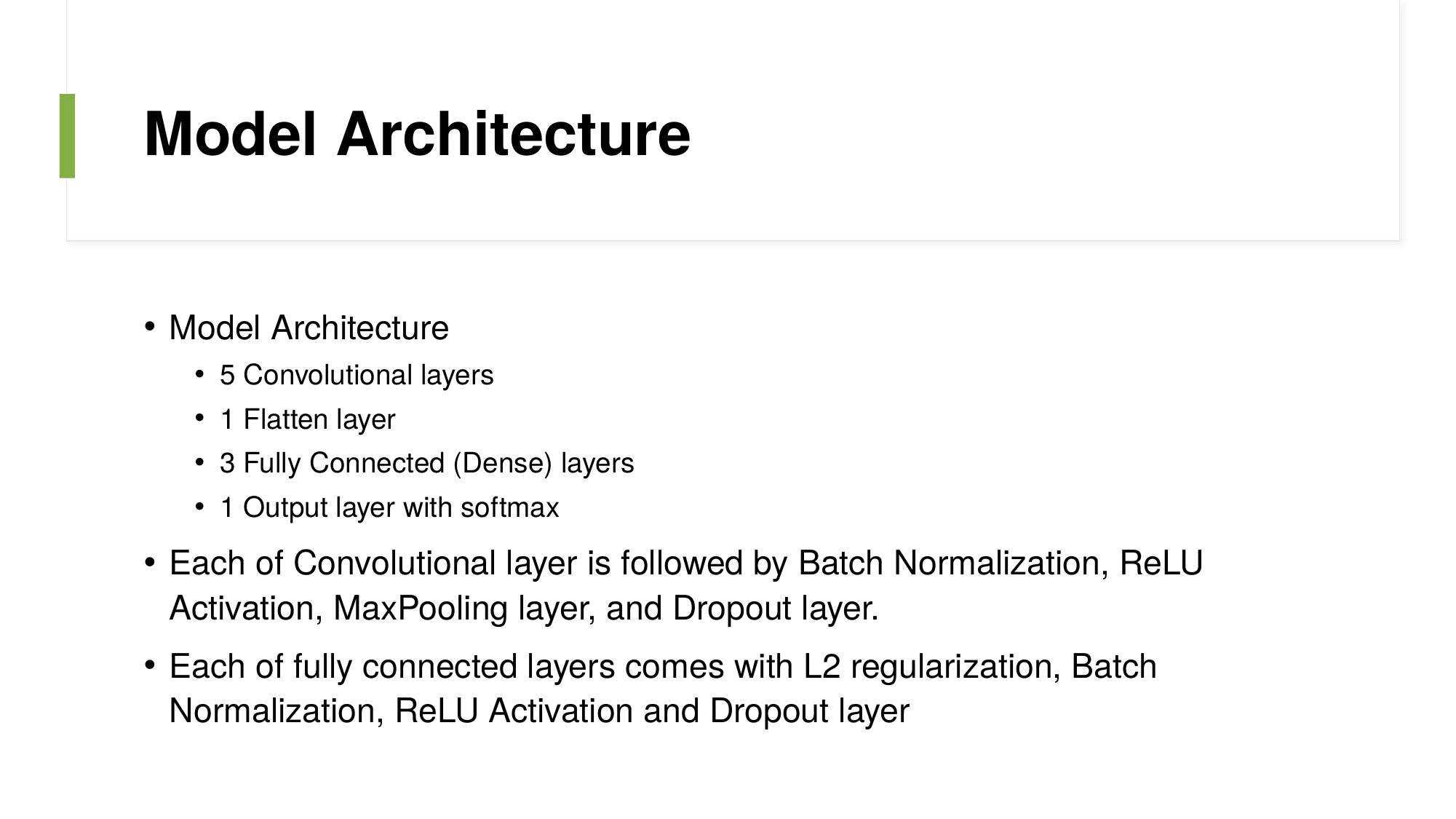

# Model Architecture
Model Architecture
5 Convolutional layers
1 Flatten layer
3 Fully Connected (Dense) layers
1 Output layer with softmax
Each of Convolutional layer is followed by Batch Normalization, ReLU Activation, MaxPooling layer, and Dropout layer.
Each of fully connected layers comes with L2 regularization, Batch Normalization, ReLU Activation and Dropout layer